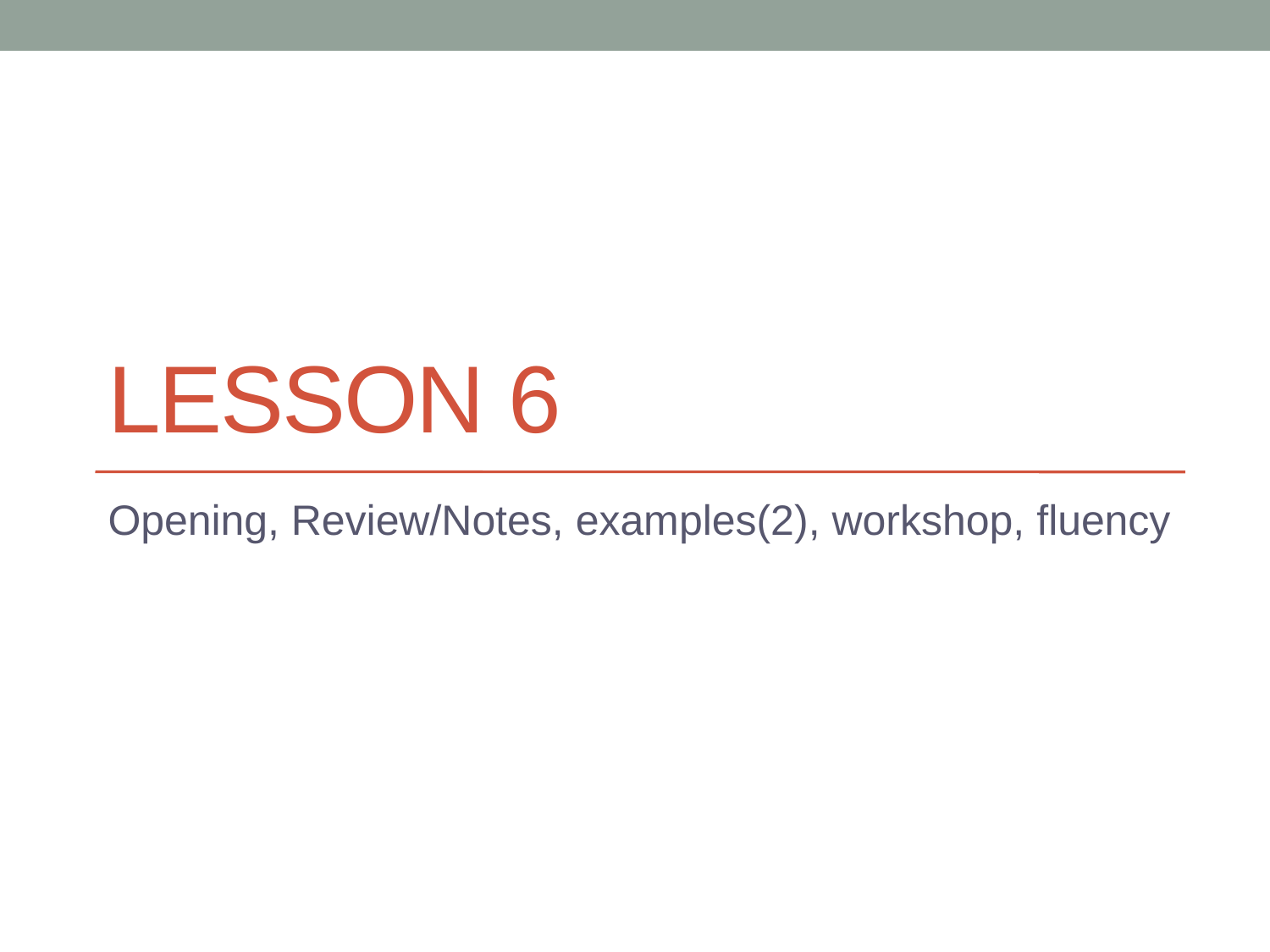

# Lesson 6
Opening, Review/Notes, examples(2), workshop, fluency